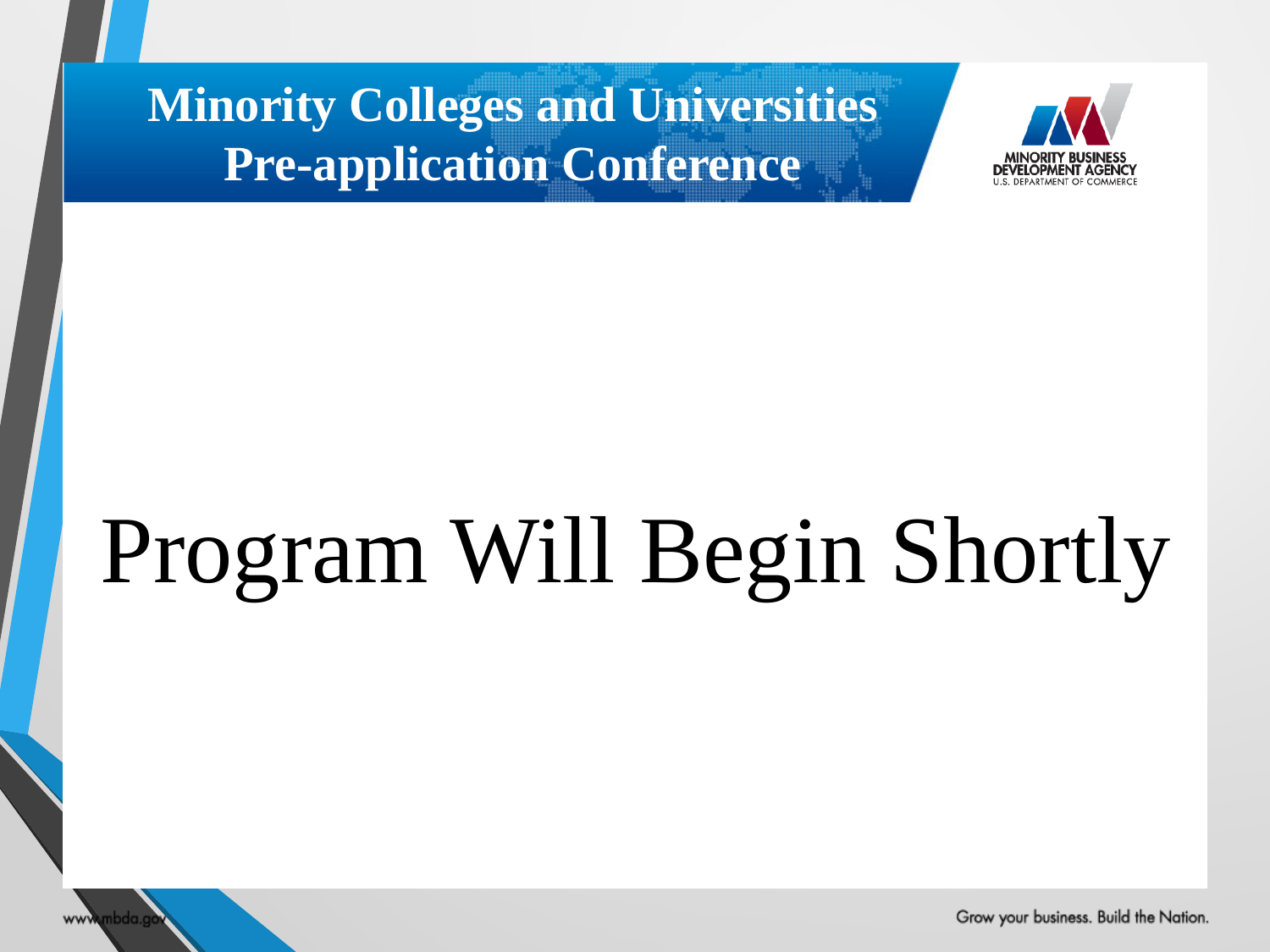

# Minority Colleges and Universities Pre-application Conference
Program Will Begin Shortly